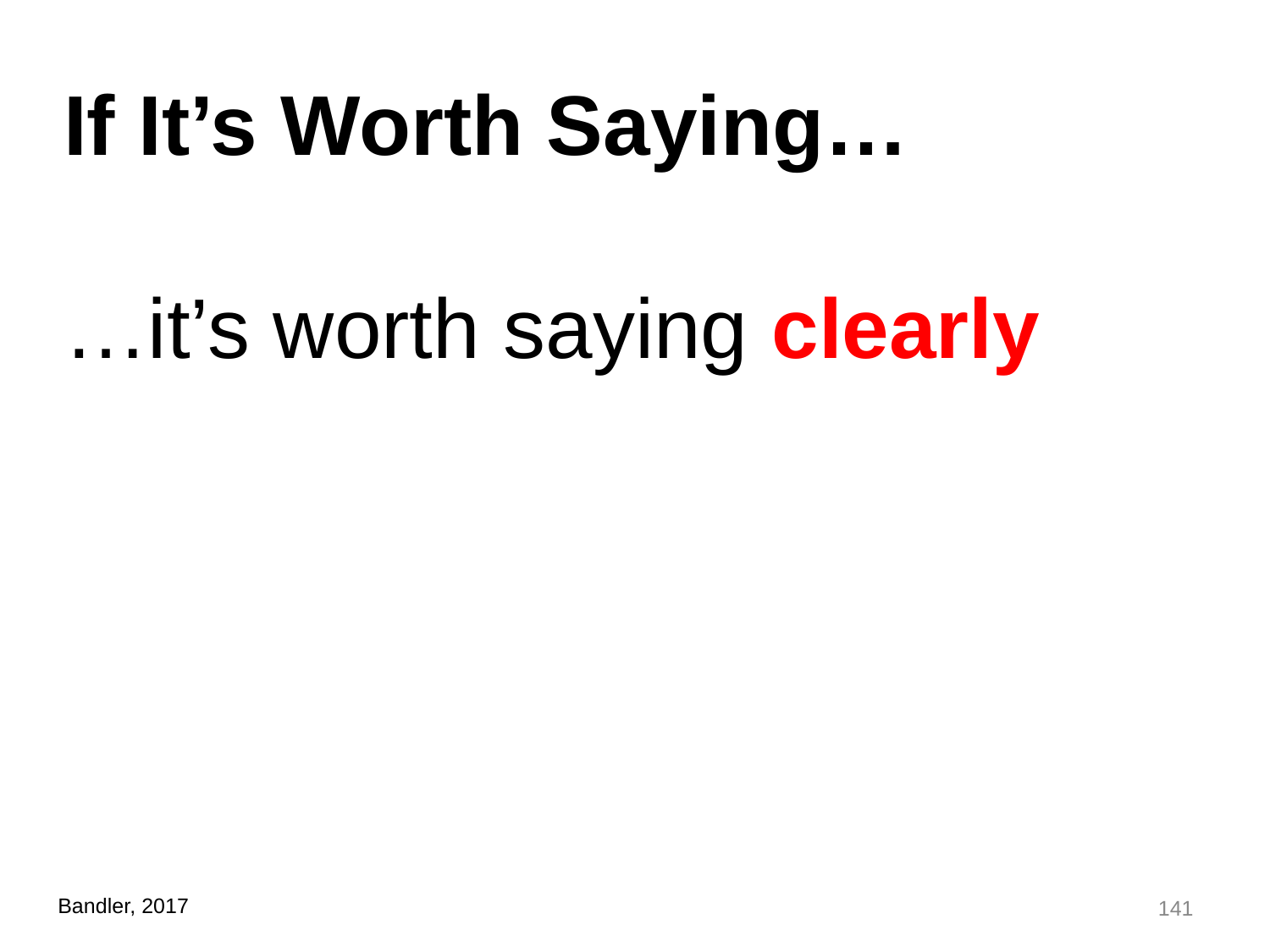

If It’s Worth Saying…

…it’s worth saying clearly

141
Bandler, 2017